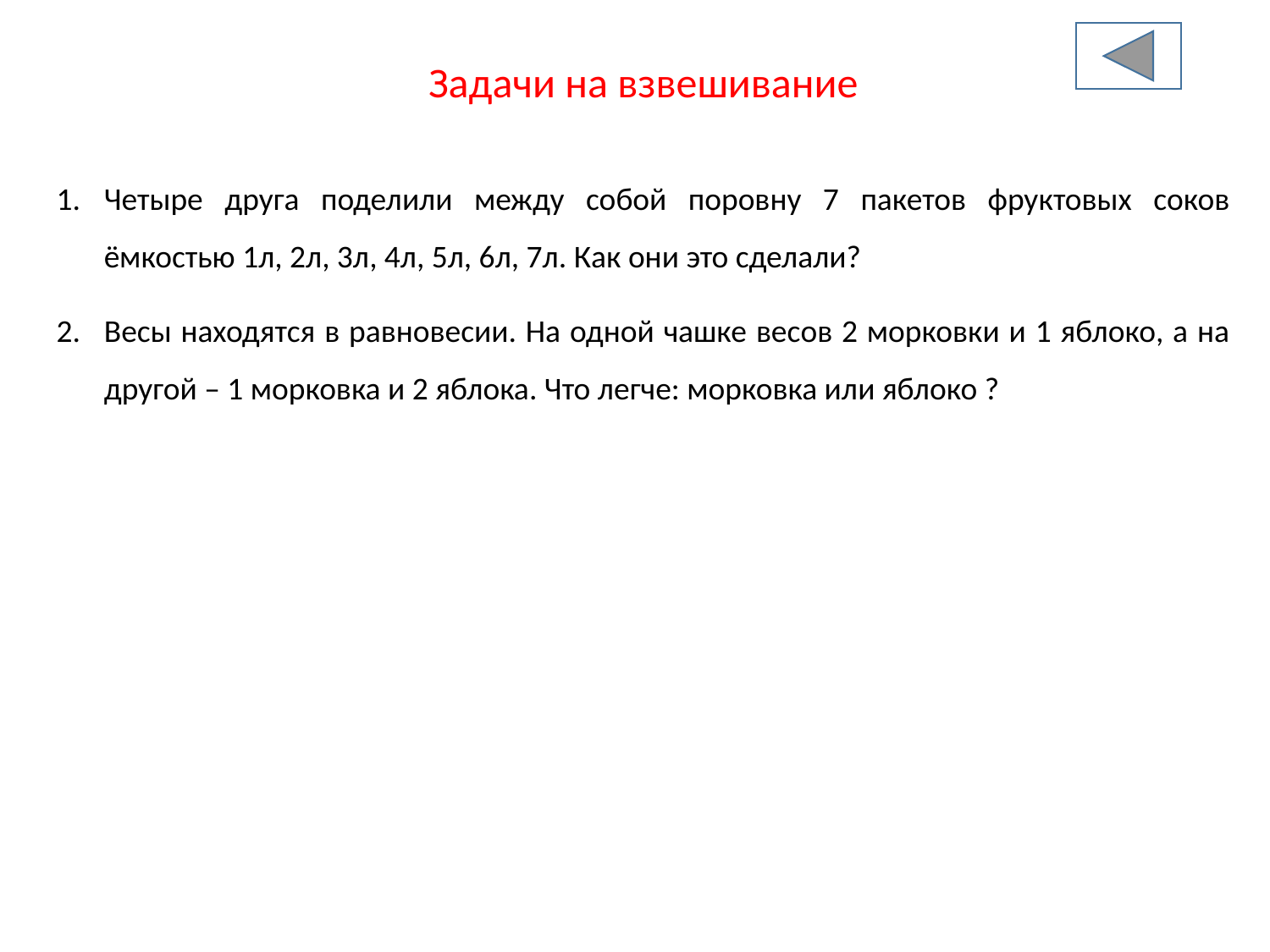

Задачи на взвешивание
Четыре друга поделили между собой поровну 7 пакетов фруктовых соков ёмкостью 1л, 2л, 3л, 4л, 5л, 6л, 7л. Как они это сделали?
Весы находятся в равновесии. На одной чашке весов 2 морковки и 1 яблоко, а на другой – 1 морковка и 2 яблока. Что легче: морковка или яблоко ?